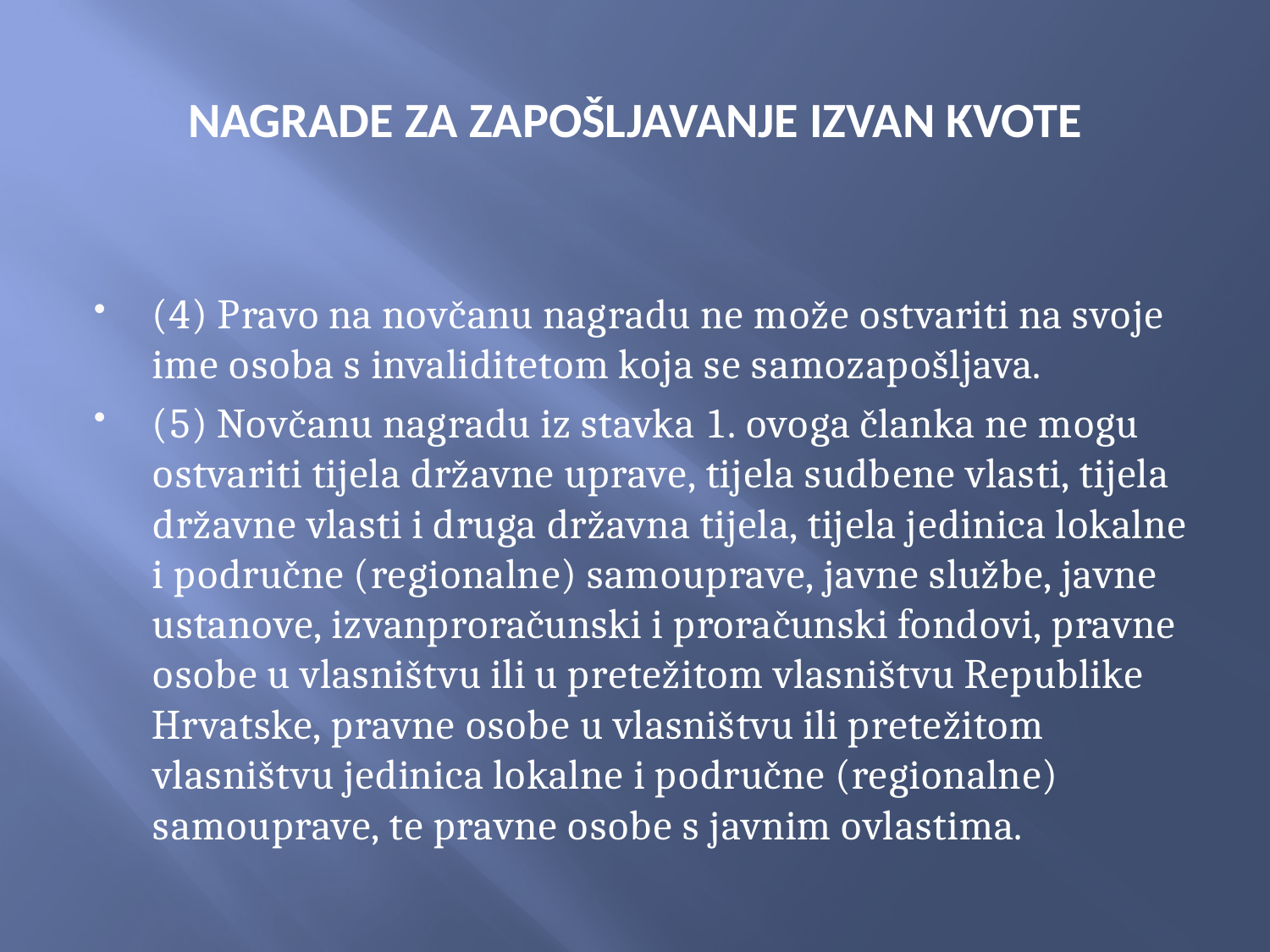

# NAGRADE ZA ZAPOŠLJAVANJE IZVAN KVOTE

(4) Pravo na novčanu nagradu ne može ostvariti na svoje ime osoba s invaliditetom koja se samozapošljava.
(5) Novčanu nagradu iz stavka 1. ovoga članka ne mogu ostvariti tijela državne uprave, tijela sudbene vlasti, tijela državne vlasti i druga državna tijela, tijela jedinica lokalne i područne (regionalne) samouprave, javne službe, javne ustanove, izvanproračunski i proračunski fondovi, pravne osobe u vlasništvu ili u pretežitom vlasništvu Republike Hrvatske, pravne osobe u vlasništvu ili pretežitom vlasništvu jedinica lokalne i područne (regionalne) samouprave, te pravne osobe s javnim ovlastima.